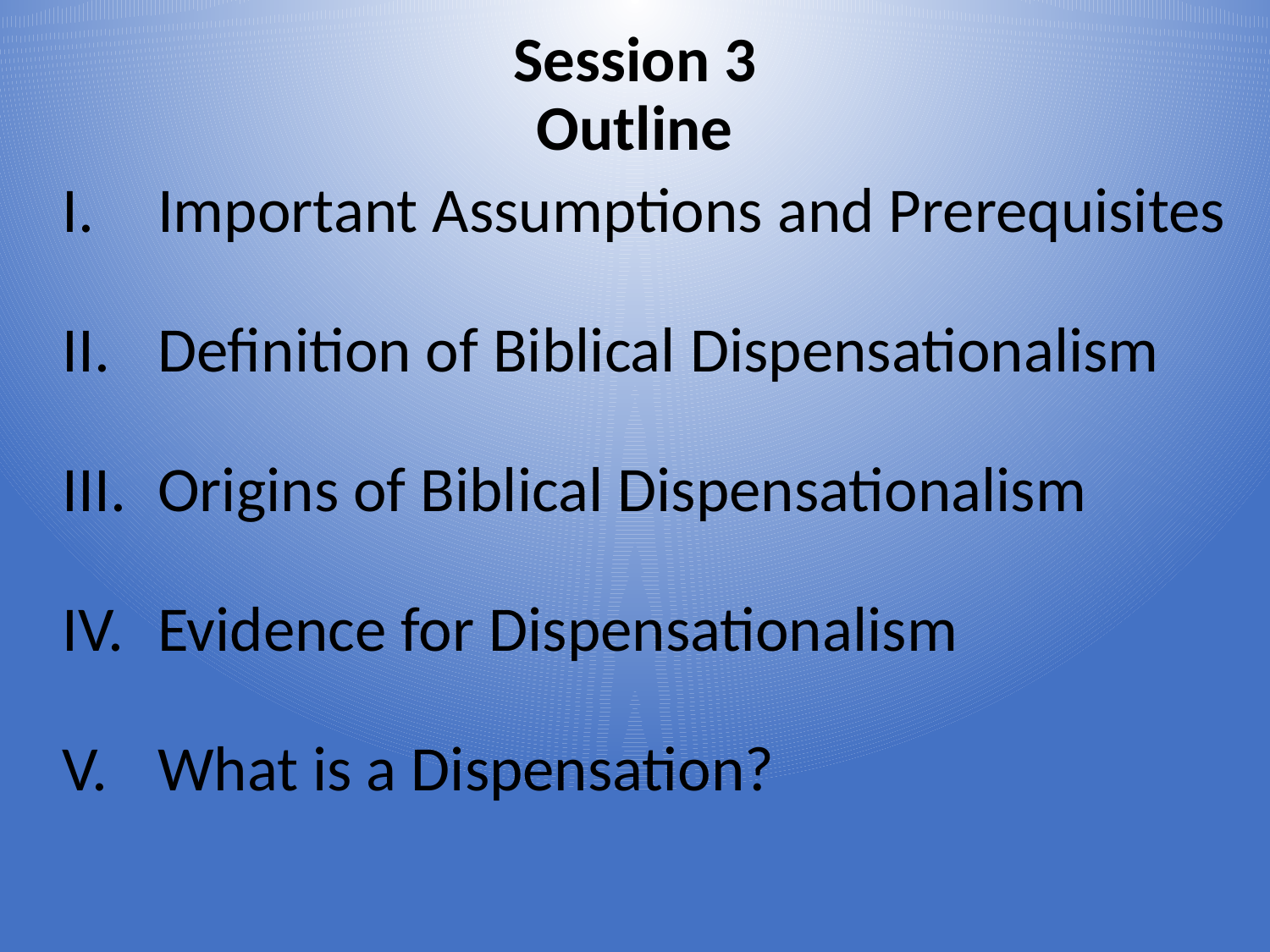

# Session 3 Outline
Important Assumptions and Prerequisites
Definition of Biblical Dispensationalism
Origins of Biblical Dispensationalism
Evidence for Dispensationalism
What is a Dispensation?